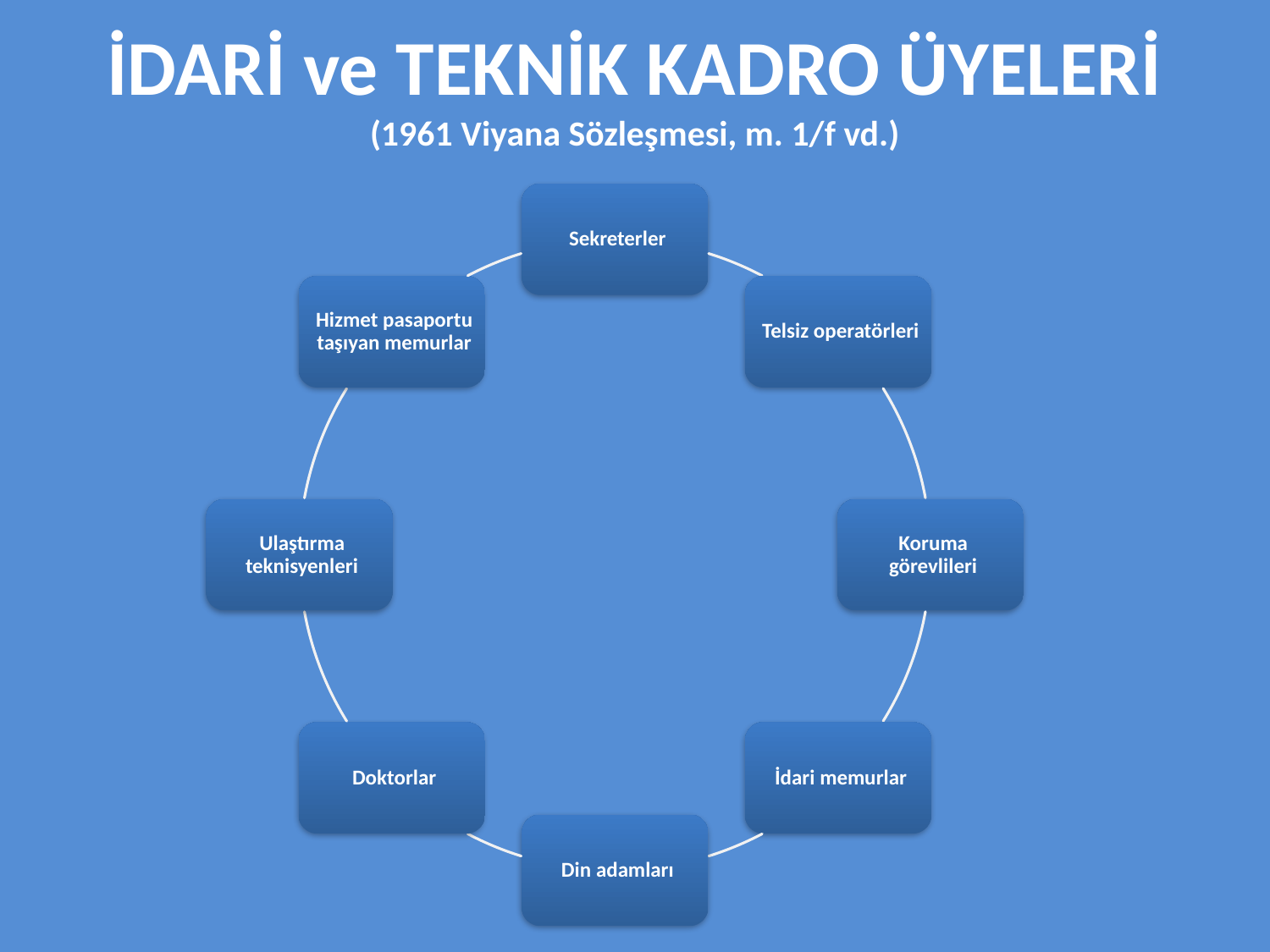

# İDARİ ve TEKNİK KADRO ÜYELERİ (1961 Viyana Sözleşmesi, m. 1/f vd.)
Sekreterler
Telsiz operatörleri
Koruma görevlileri
İdari memurlar
Din adamları
Doktorlar
Ulaştırma teknisyenleri
Hizmet pasaportu taşıyan memurlar